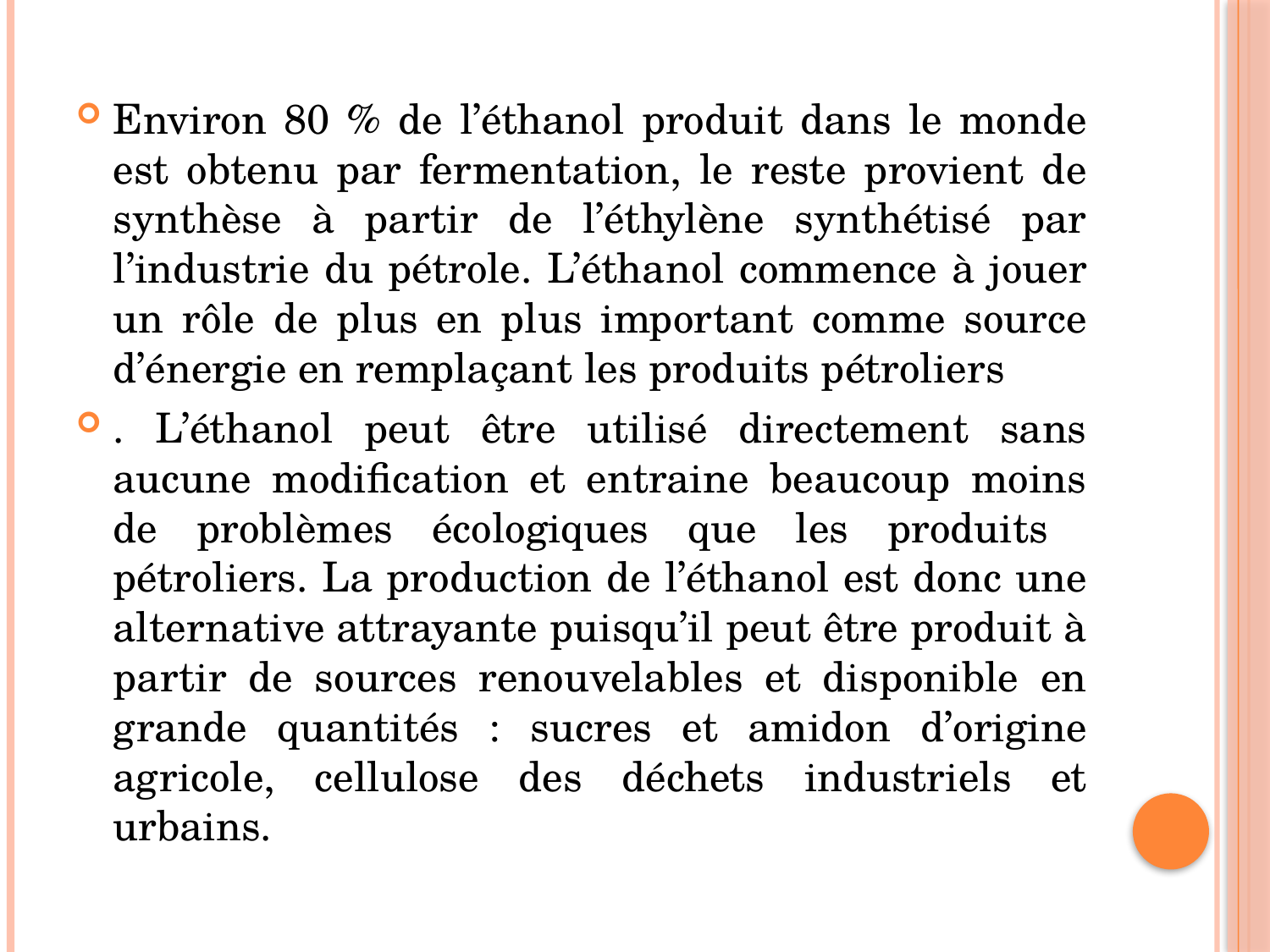

Environ 80 % de l’éthanol produit dans le monde est obtenu par fermentation, le reste provient de synthèse à partir de l’éthylène synthétisé par l’industrie du pétrole. L’éthanol commence à jouer un rôle de plus en plus important comme source d’énergie en remplaçant les produits pétroliers
. L’éthanol peut être utilisé directement sans aucune modification et entraine beaucoup moins de problèmes écologiques que les produits  pétroliers. La production de l’éthanol est donc une alternative attrayante puisqu’il peut être produit à partir de sources renouvelables et disponible en grande quantités : sucres et amidon d’origine agricole, cellulose des déchets industriels et urbains.